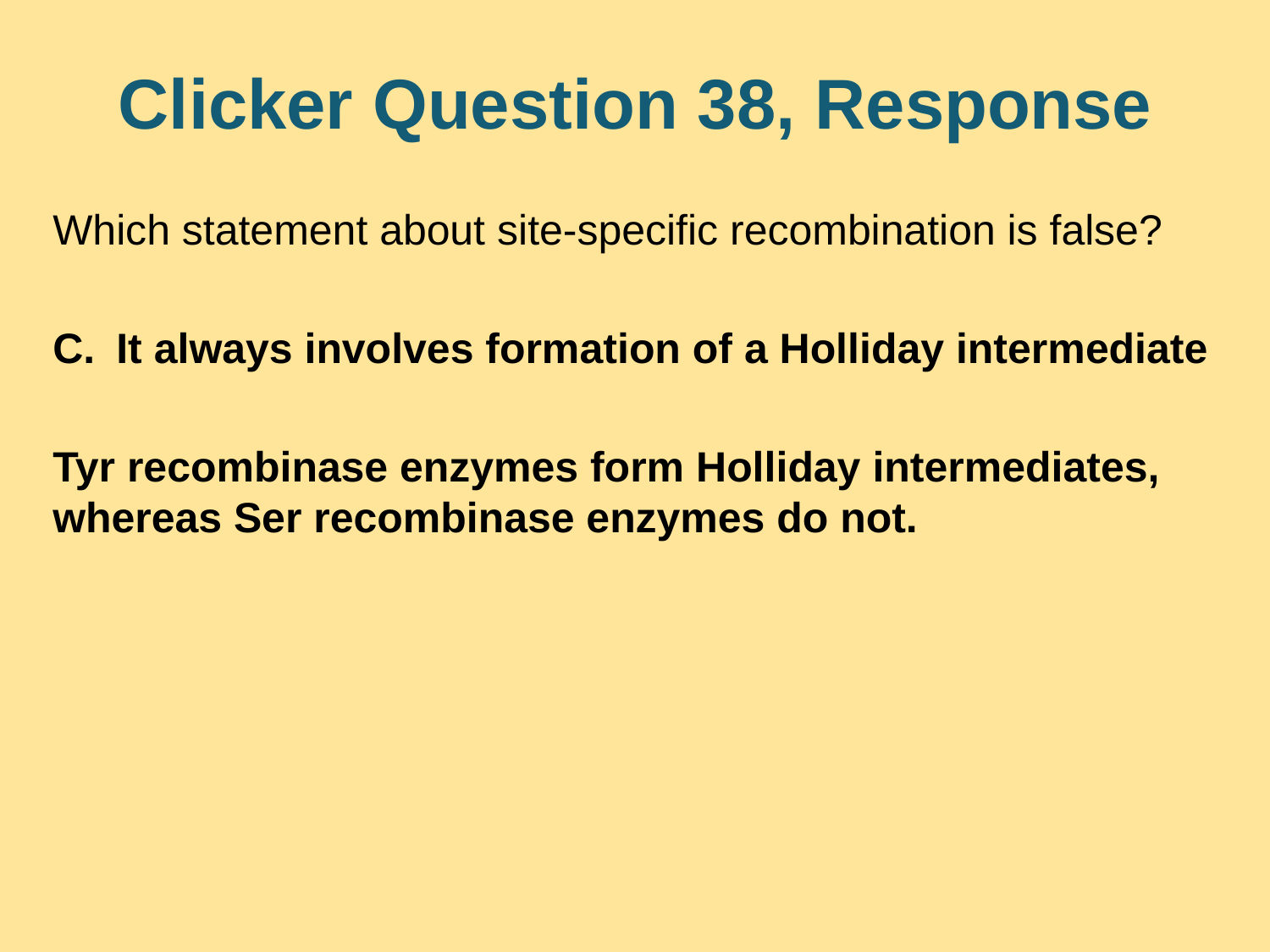

# Clicker Question 38, Response
Which statement about site-specific recombination is false?

It always involves formation of a Holliday intermediate

Tyr recombinase enzymes form Holliday intermediates, whereas Ser recombinase enzymes do not.